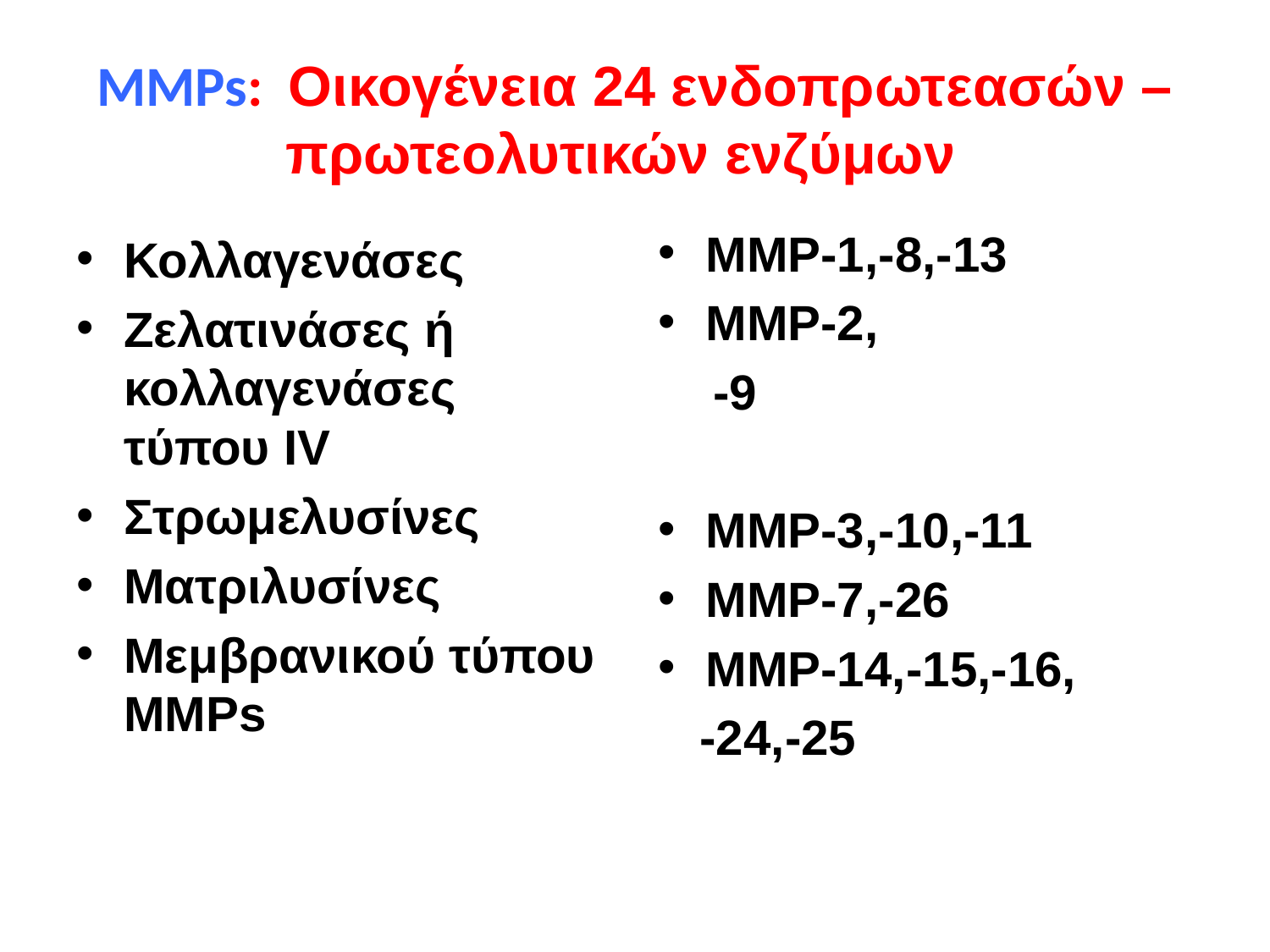

# MMPs:  Οικογένεια 24 ενδοπρωτεασών – πρωτεολυτικών ενζύμων
MMP-1,-8,-13
MMP-2,
    -9

MMP-3,-10,-11
MMP-7,-26
MMP-14,-15,-16,
   -24,-25
Κολλαγενάσες
Ζελατινάσες ή κολλαγενάσες τύπου IV
Στρωμελυσίνες
Ματριλυσίνες
Μεμβρανικού τύπου MMPs